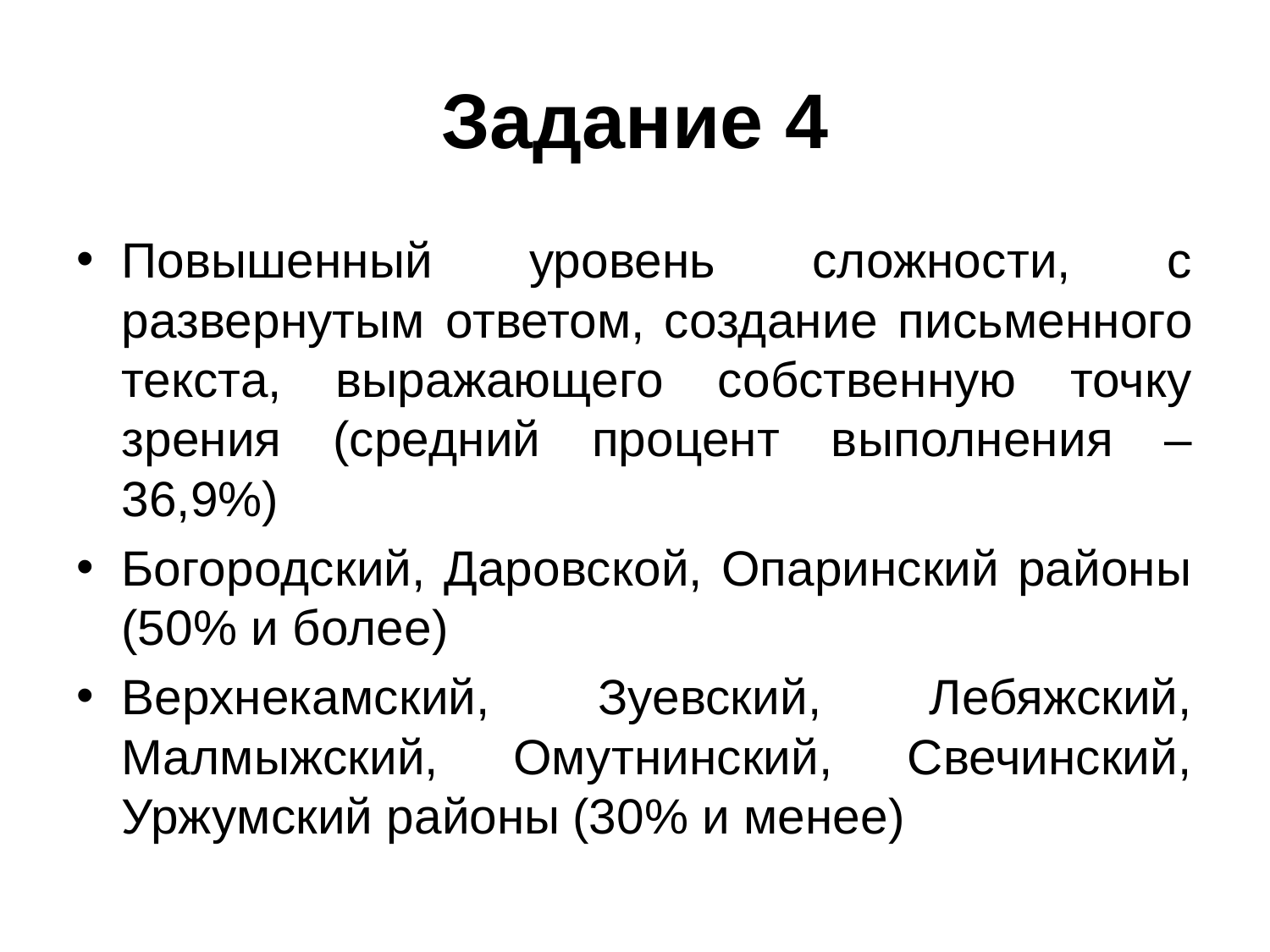

# Задание 4
Повышенный уровень сложности, с развернутым ответом, создание письменного текста, выражающего собственную точку зрения (средний процент выполнения – 36,9%)
Богородский, Даровской, Опаринский районы (50% и более)
Верхнекамский, Зуевский, Лебяжский, Малмыжский, Омутнинский, Свечинский, Уржумский районы (30% и менее)